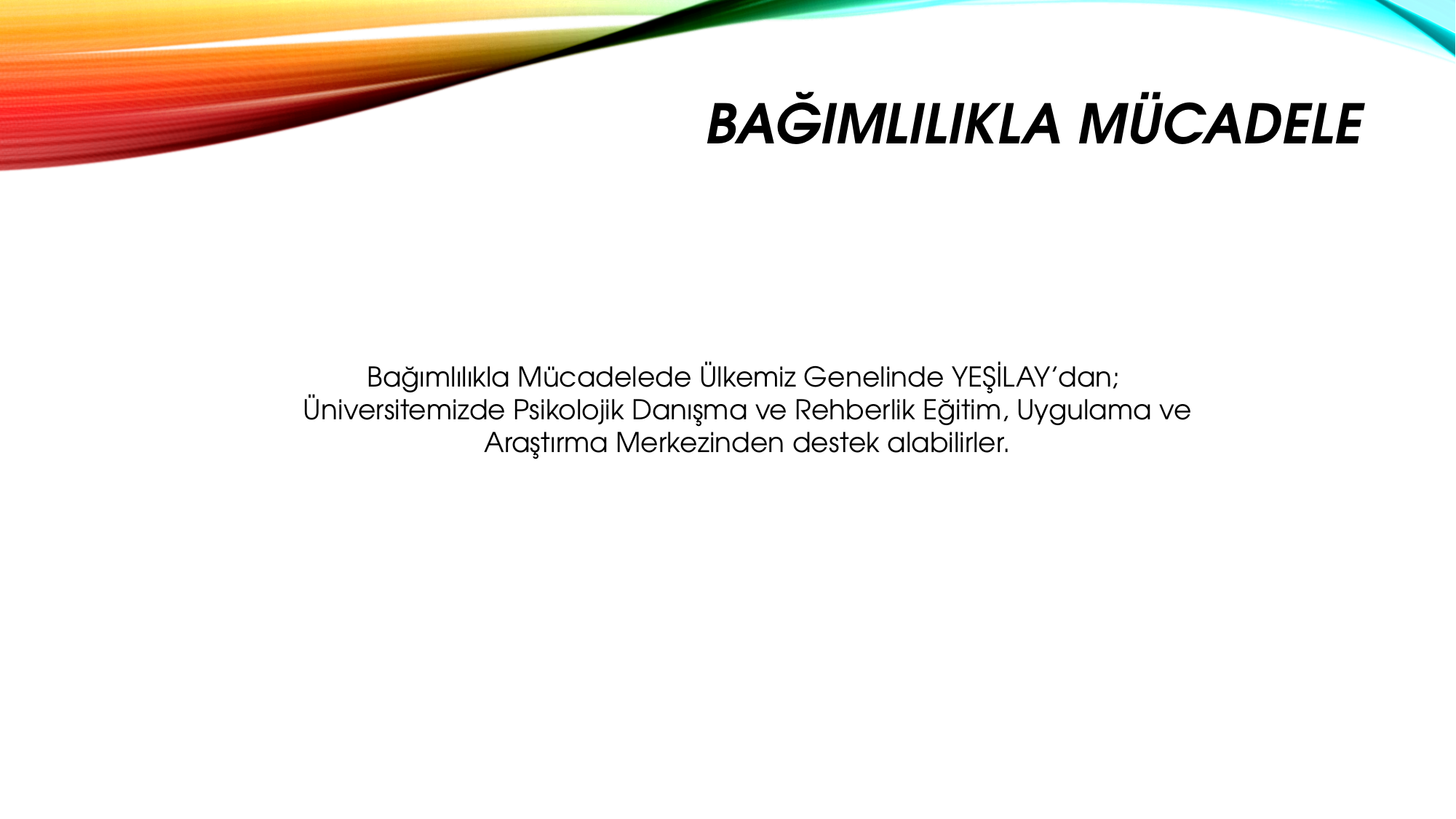

BAĞIMLILIKLA MÜCADELE
Bağımlılıkla Mücadelede Ülkemiz Genelinde YEŞİLAY’dan;
Üniversitemizde Psikolojik Danışma ve Rehberlik Eğitim, Uygulama ve Araştırma Merkezinden destek alabilirler.